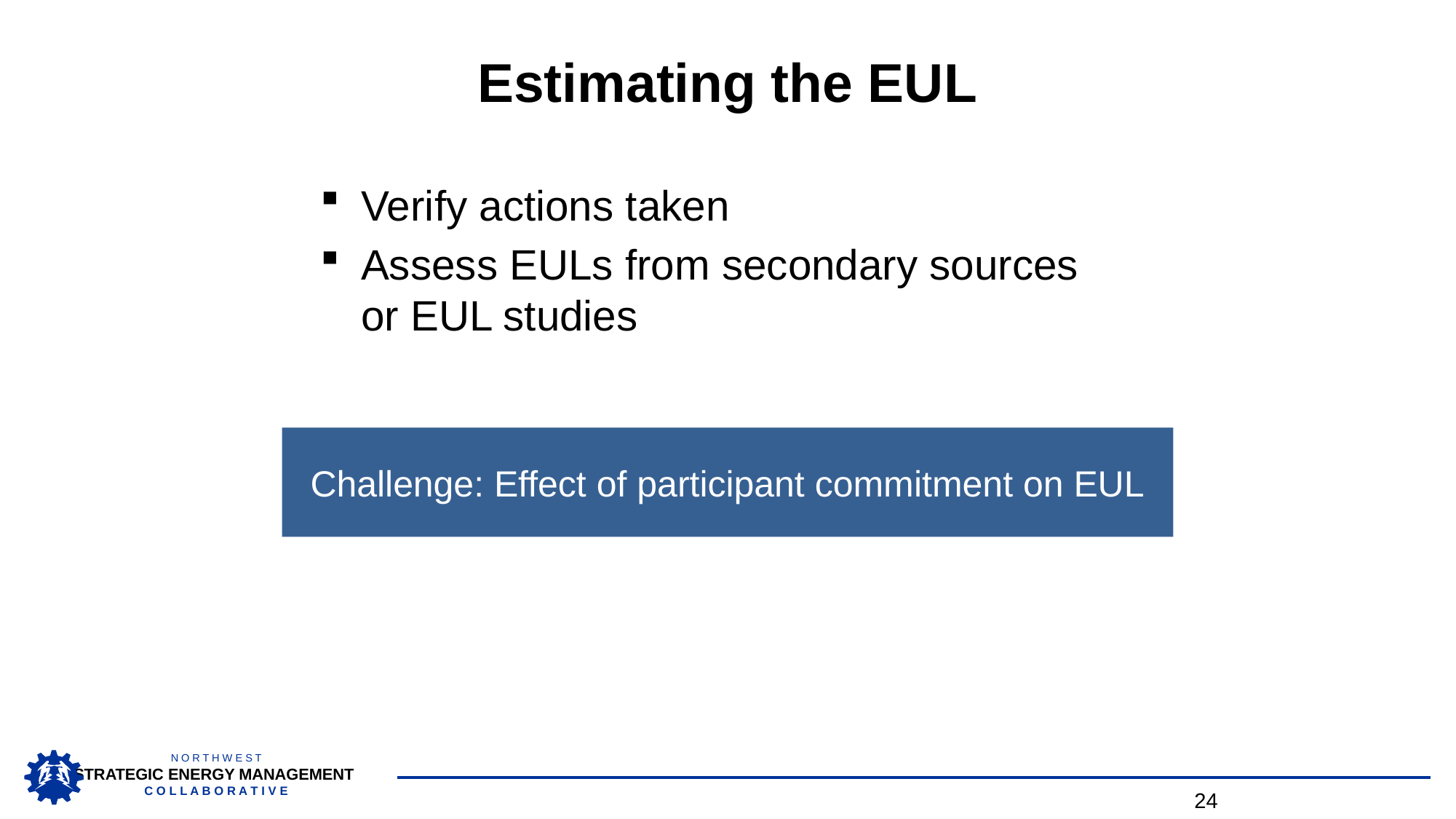

# Estimating the EUL
Verify actions taken
Assess EULs from secondary sources or EUL studies
Challenge: Effect of participant commitment on EUL
24